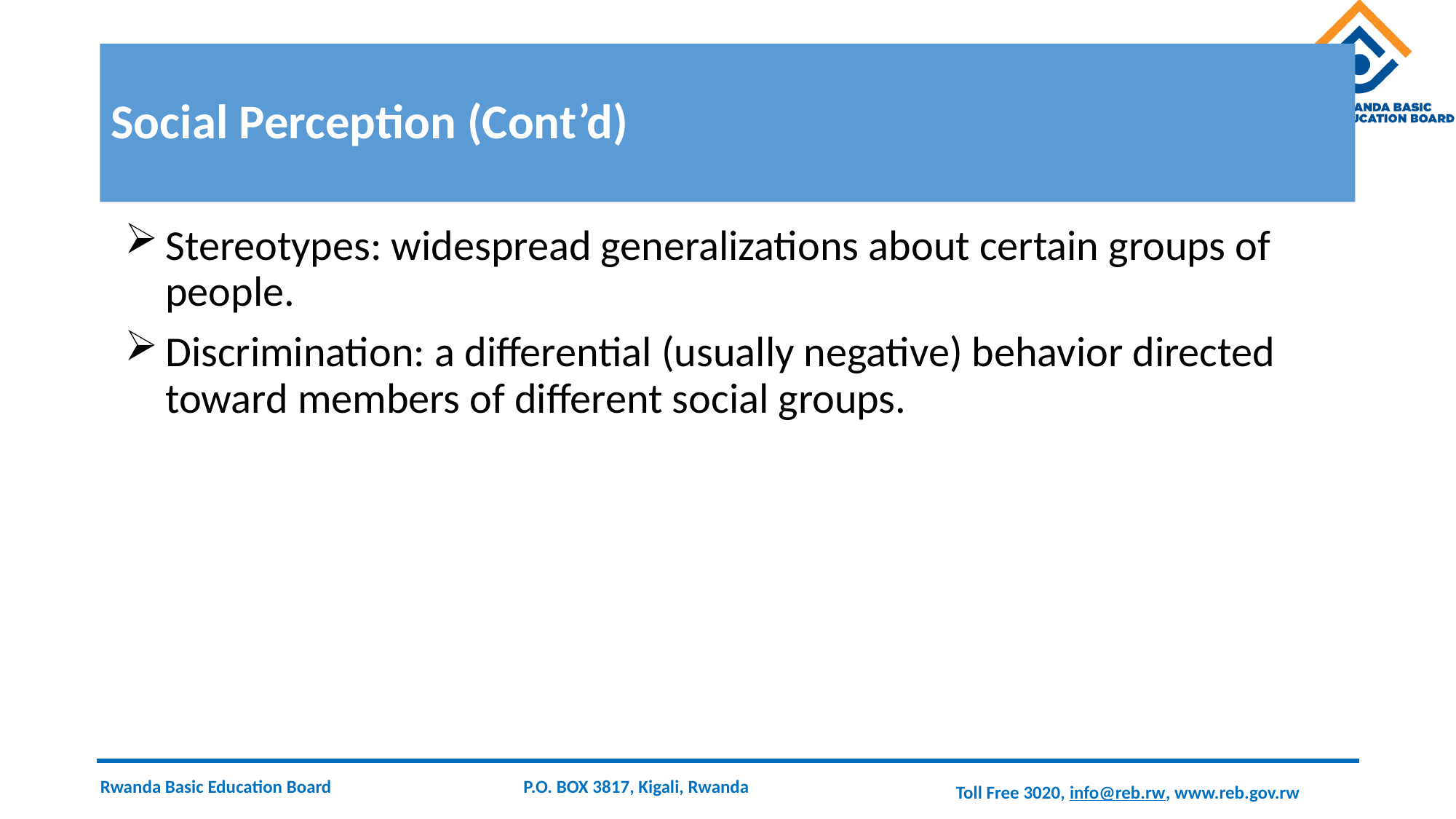

# Social Perception (Cont’d)
Stereotypes: widespread generalizations about certain groups of people.
Discrimination: a differential (usually negative) behavior directed toward members of different social groups.